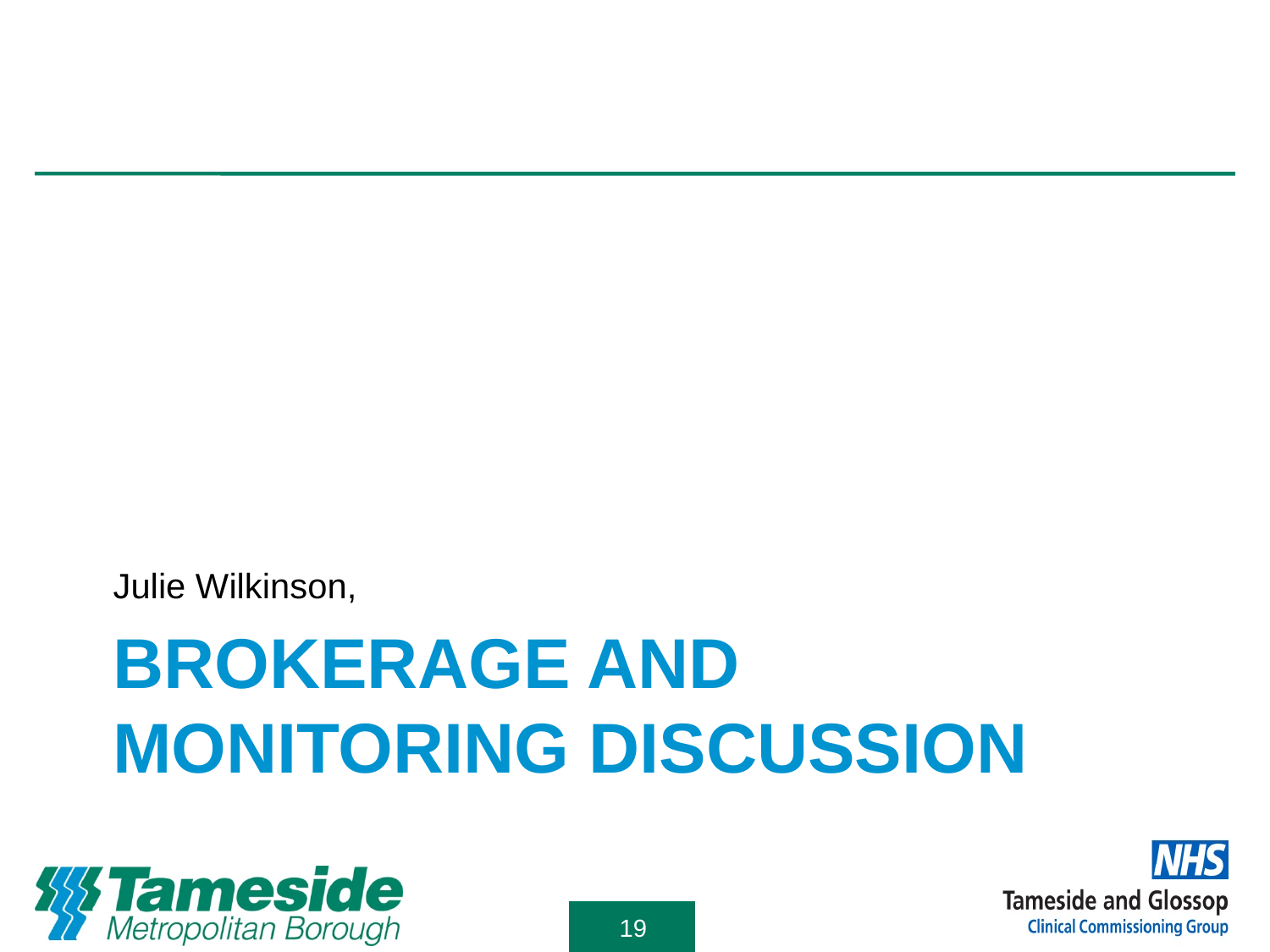

Julie Wilkinson,
# Brokerage and Monitoring Discussion
19